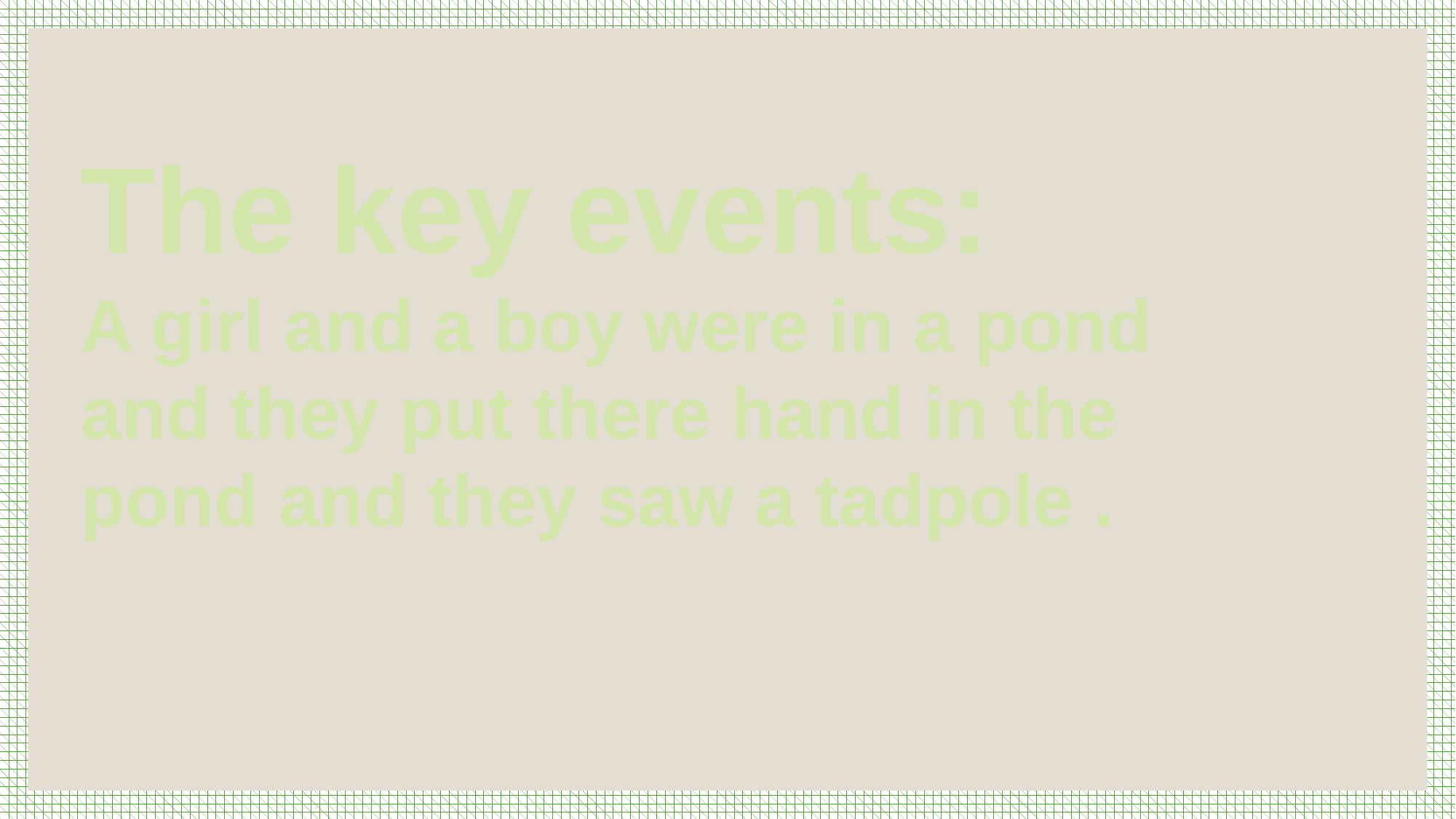

# The key events:
A girl and a boy were in a pond and they put there hand in the pond and they saw a tadpole .